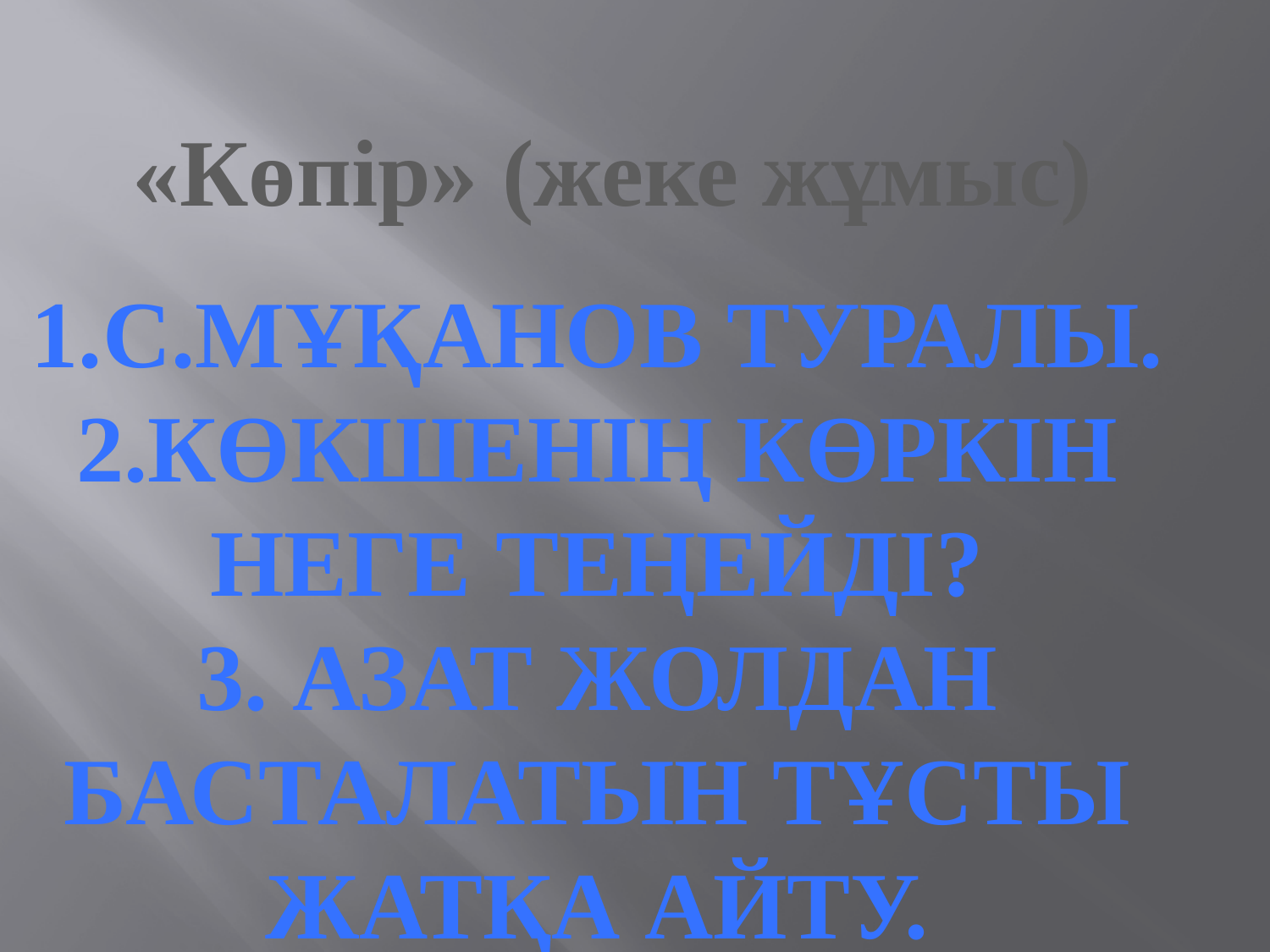

«Көпір» (жеке жұмыс)
1.С.Мұқанов туралы.
2.Көкшенің көркін неге теңейді?
3. Азат жолдан басталатын тұсты жатқа айту.